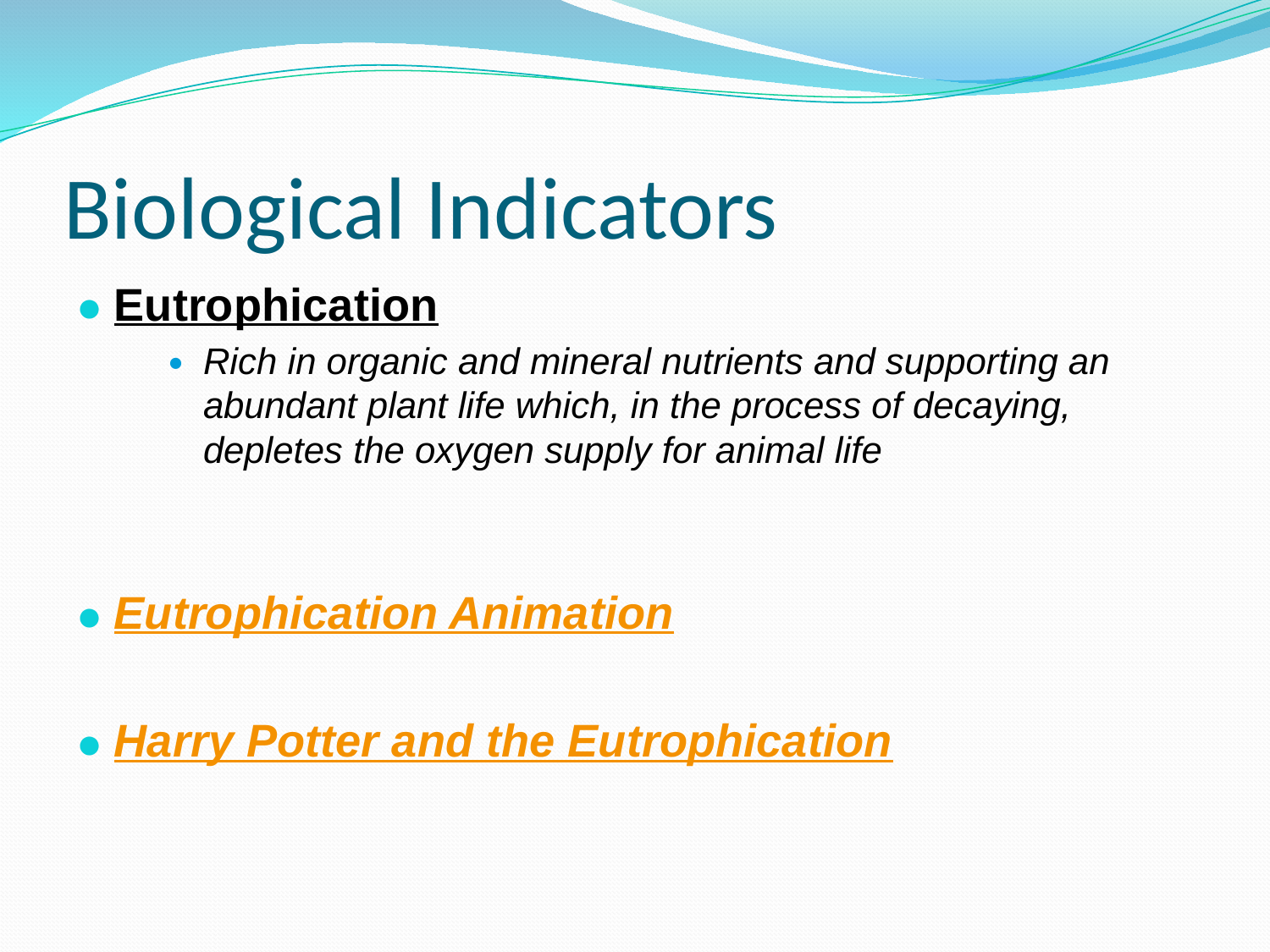

# Biological Indicators
Eutrophication
Rich in organic and mineral nutrients and supporting an abundant plant life which, in the process of decaying, depletes the oxygen supply for animal life

Eutrophication Animation

Harry Potter and the Eutrophication